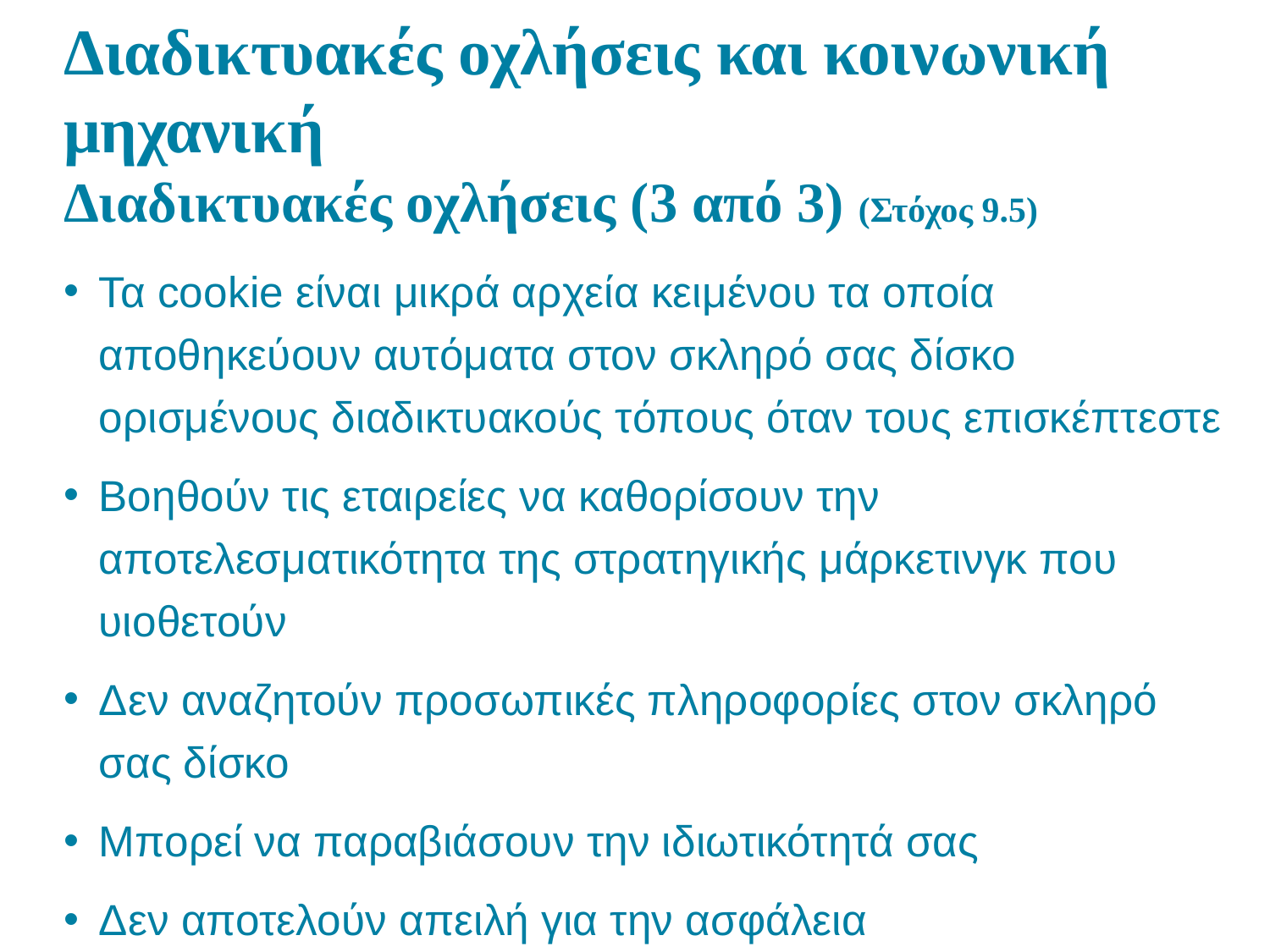

# Διαδικτυακές οχλήσεις και κοινωνική μηχανική Διαδικτυακές οχλήσεις (3 από 3) (Στόχος 9.5)
Τα cookie είναι μικρά αρχεία κειμένου τα οποία αποθηκεύουν αυτόματα στον σκληρό σας δίσκο ορισμένους διαδικτυακούς τόπους όταν τους επισκέπτεστε
Βοηθούν τις εταιρείες να καθορίσουν την αποτελεσματικότητα της στρατηγικής μάρκετινγκ που υιοθετούν
Δεν αναζητούν προσωπικές πληροφορίες στον σκληρό σας δίσκο
Μπορεί να παραβιάσουν την ιδιωτικότητά σας
Δεν αποτελούν απειλή για την ασφάλεια